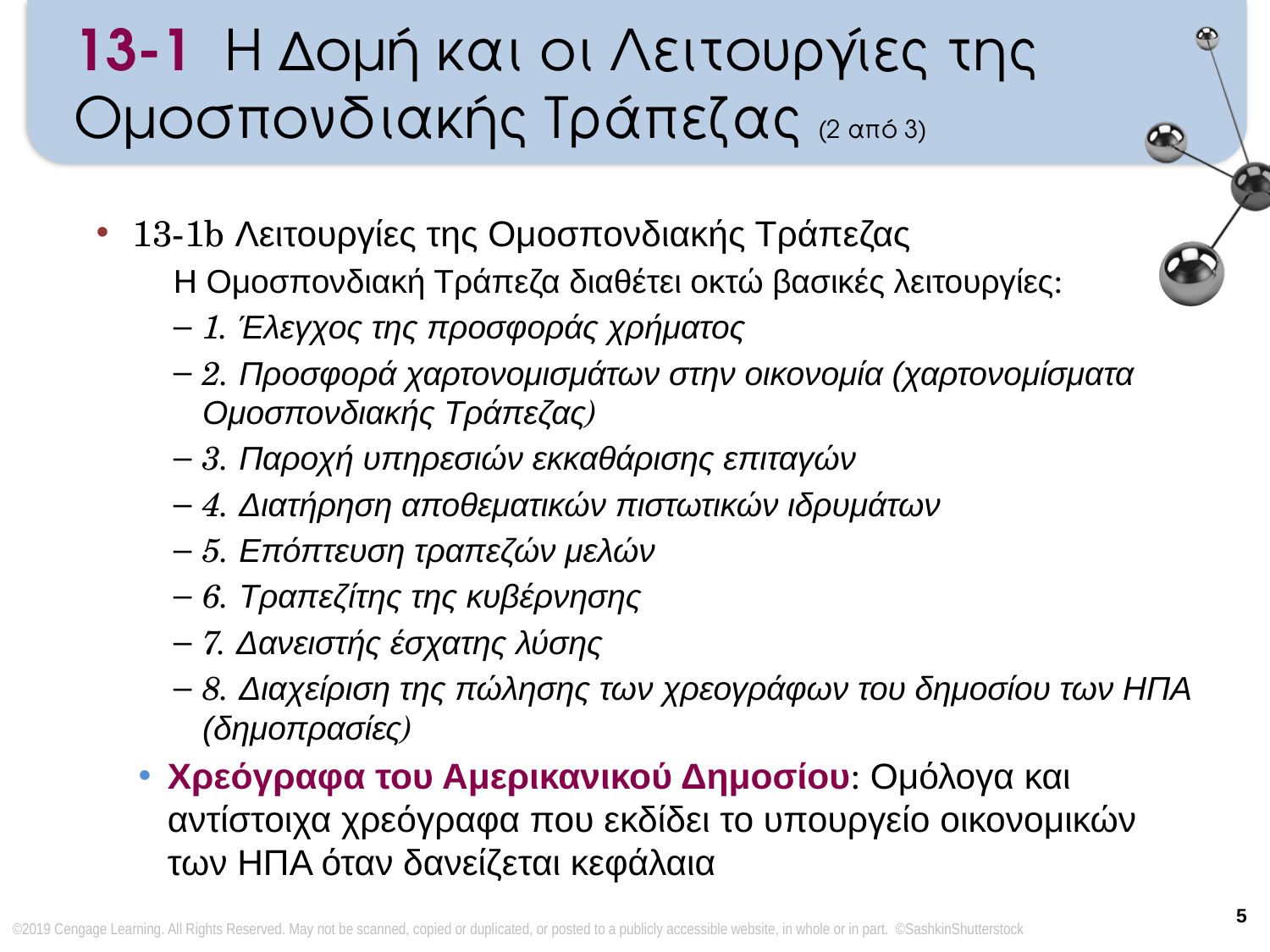

# 13-1  Η Δομή και οι Λειτουργίες της Ομοσπονδιακής Τράπεζας (2 από 3)
13-1b Λειτουργίες της Ομοσπονδιακής Τράπεζας
Η Ομοσπονδιακή Τράπεζα διαθέτει οκτώ βασικές λειτουργίες:
1. Έλεγχος της προσφοράς χρήματος
2. Προσφορά χαρτονομισμάτων στην οικονομία (χαρτονομίσματα Ομοσπονδιακής Τράπεζας)
3. Παροχή υπηρεσιών εκκαθάρισης επιταγών
4. Διατήρηση αποθεματικών πιστωτικών ιδρυμάτων
5. Επόπτευση τραπεζών μελών
6. Τραπεζίτης της κυβέρνησης
7. Δανειστής έσχατης λύσης
8. Διαχείριση της πώλησης των χρεογράφων του δημοσίου των ΗΠΑ (δημοπρασίες)
Χρεόγραφα του Αμερικανικού Δημοσίου: Ομόλογα και αντίστοιχα χρεόγραφα που εκδίδει το υπουργείο οικονομικών των ΗΠΑ όταν δανείζεται κεφάλαια

5